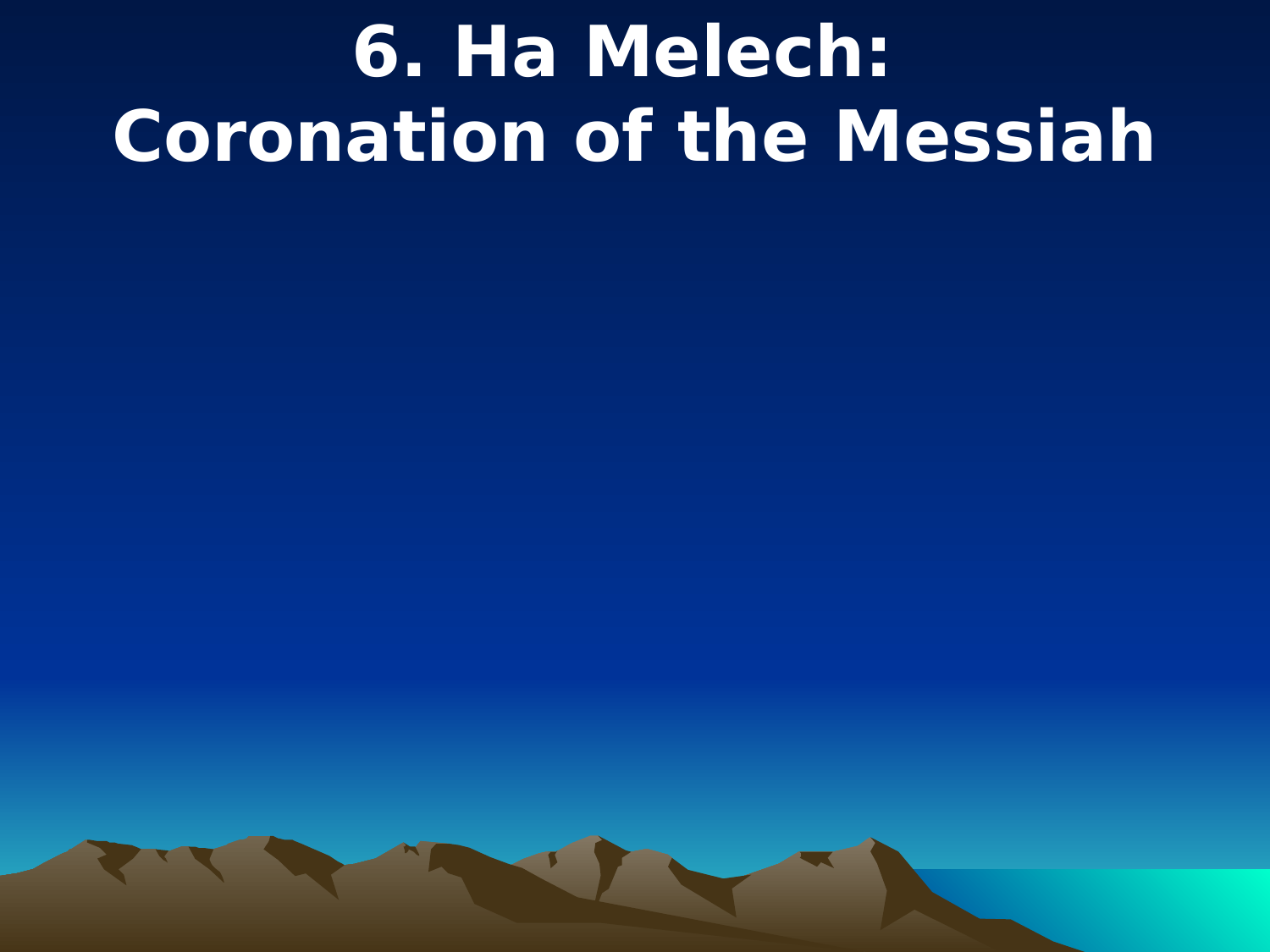

6. Ha Melech:
Coronation of the Messiah